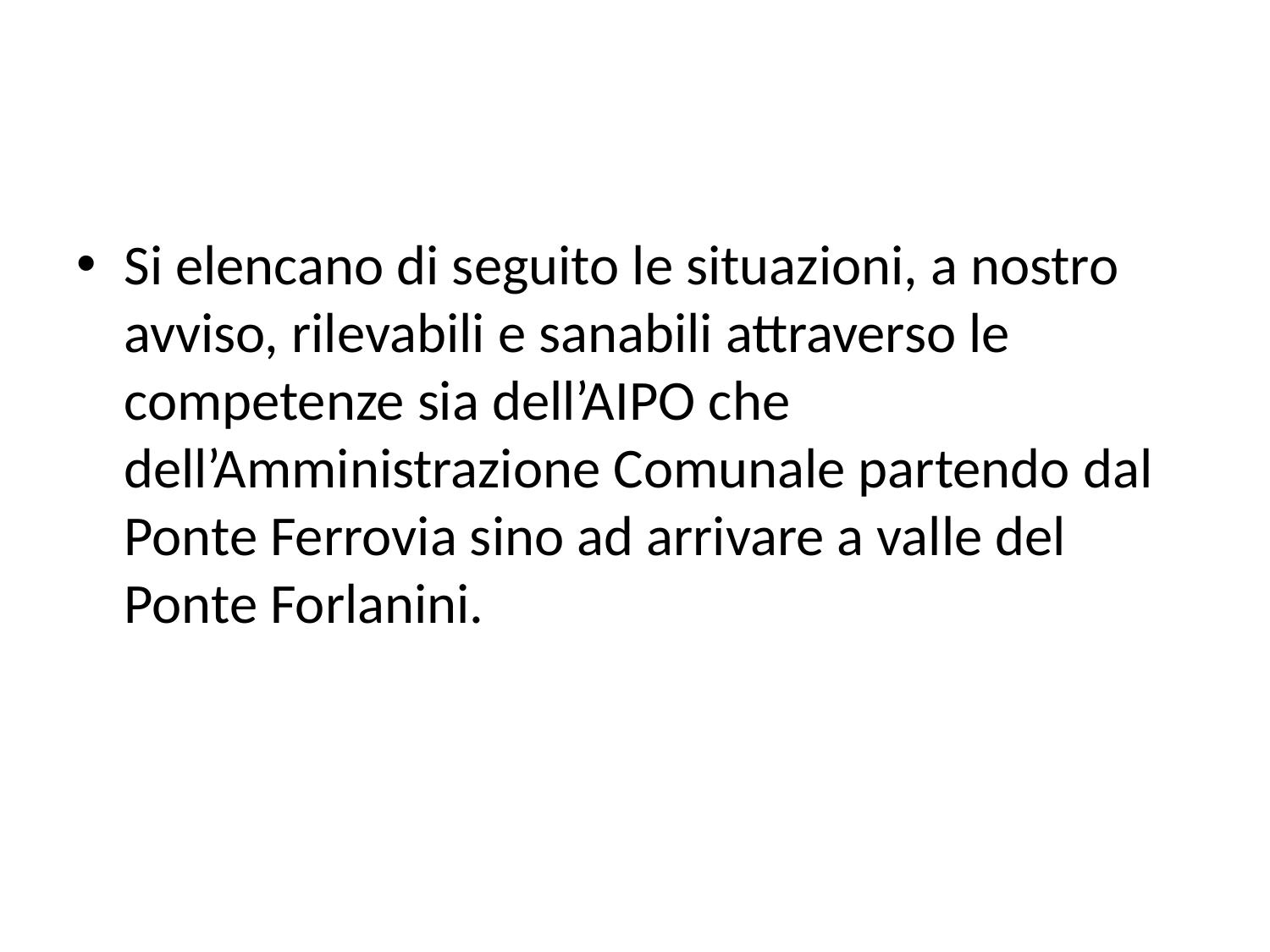

#
Si elencano di seguito le situazioni, a nostro avviso, rilevabili e sanabili attraverso le competenze sia dell’AIPO che dell’Amministrazione Comunale partendo dal Ponte Ferrovia sino ad arrivare a valle del Ponte Forlanini.